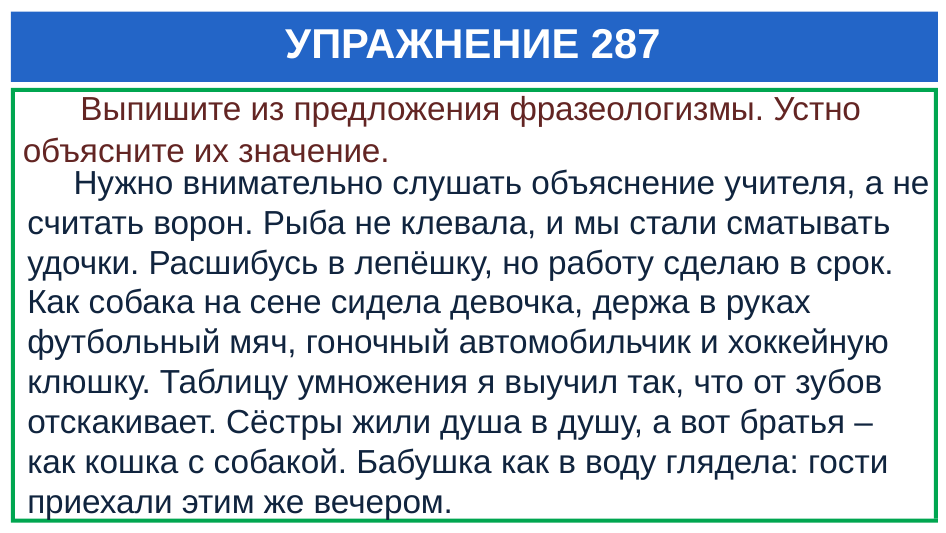

# УПРАЖНЕНИЕ 287
     Выпишите из предложения фразеологизмы. Устно объясните их значение.
     Нужно внимательно слушать объяснение учителя, а не считать ворон. Рыба не клевала, и мы стали сматывать удочки. Расшибусь в лепёшку, но работу сделаю в срок. Как собака на сене сидела девочка, держа в руках футбольный мяч, гоночный автомобильчик и хоккейную клюшку. Таблицу умножения я выучил так, что от зубов отскакивает. Сёстры жили душа в душу, а вот братья – как кошка с собакой. Бабушка как в воду глядела: гости приехали этим же вечером.